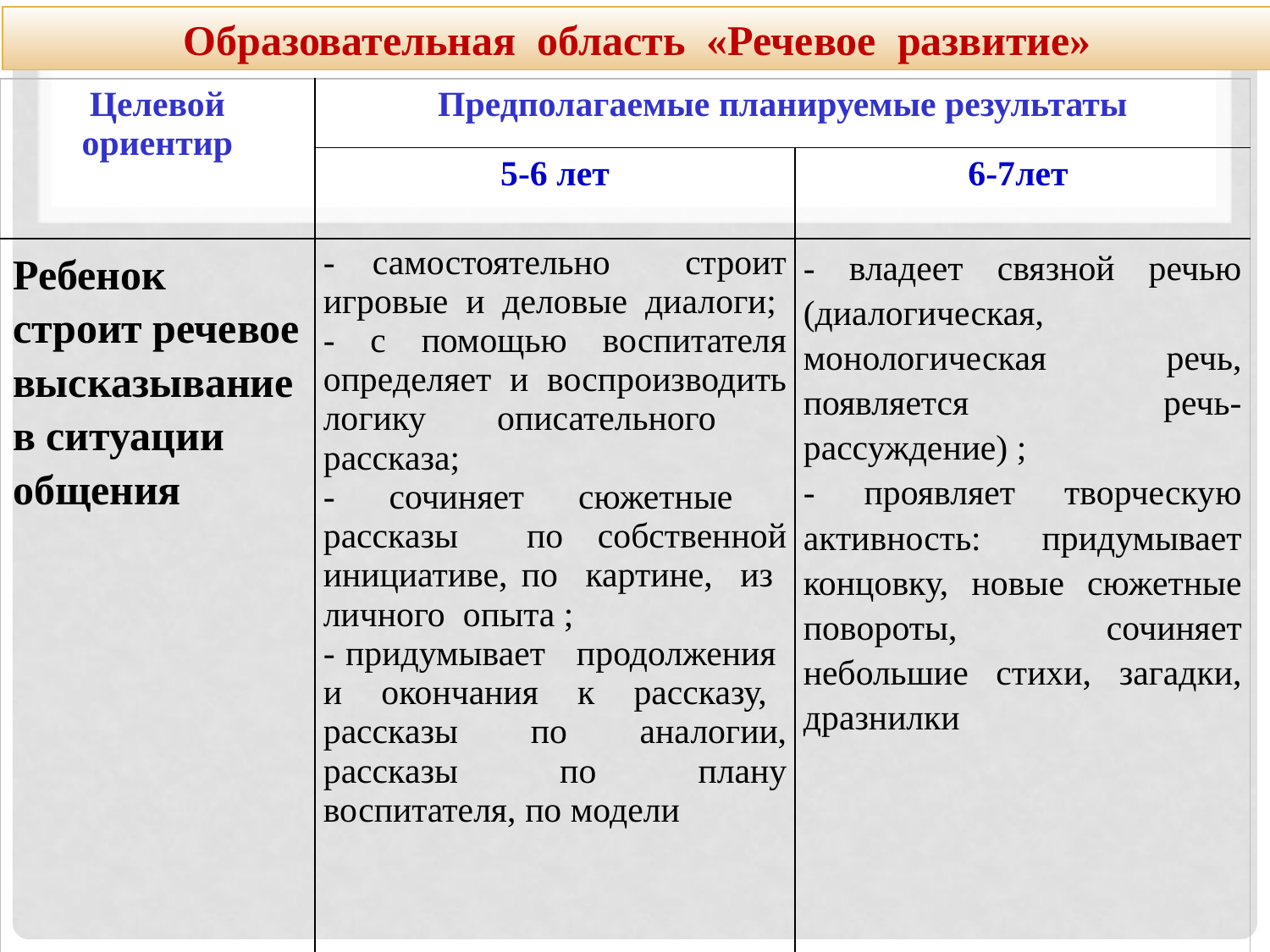

Образовательная  область  «Речевое  развитие»
| Целевой ориентир | Предполагаемые планируемые результаты |  |
| --- | --- | --- |
|  | 5-6 лет | 6-7лет |
| Ребенок строит речевое высказывание в ситуации общения | - самостоятельно строит игровые и деловые диалоги; - с помощью воспитателя определяет и воспроизводить логику описательного рассказа; - сочиняет сюжетные рассказы по собственной инициативе, по картине, из личного опыта ; - придумывает продолжения и окончания к рассказу, рассказы по аналогии, рассказы по плану воспитателя, по модели | - владеет связной речью (диалогическая, монологическая  речь, появляется речь-рассуждение) ; - проявляет творческую активность: придумывает концовку, новые сюжетные повороты, сочиняет небольшие стихи, загадки, дразнилки |